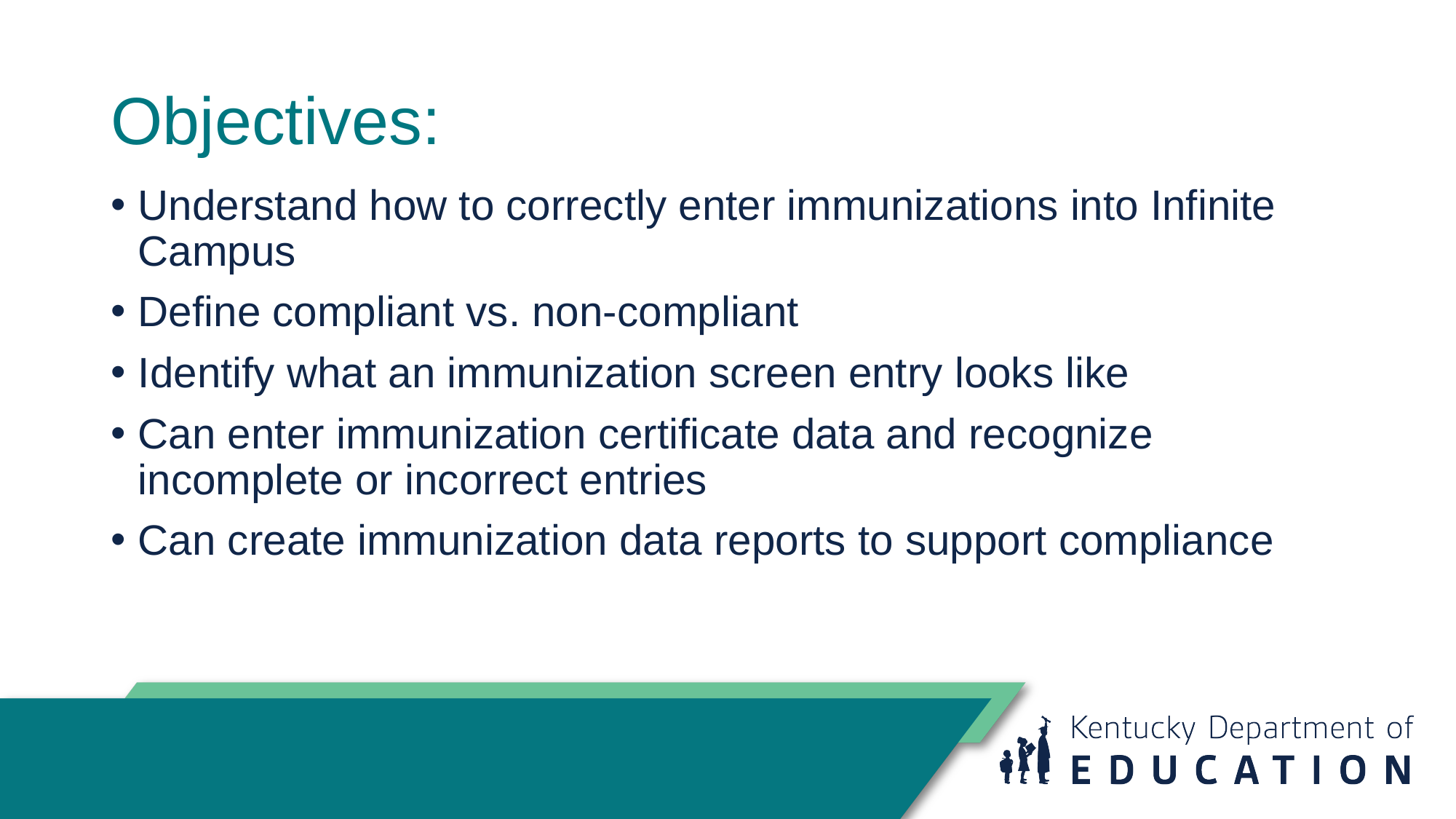

# Objectives:
Understand how to correctly enter immunizations into Infinite Campus
Define compliant vs. non-compliant
Identify what an immunization screen entry looks like
Can enter immunization certificate data and recognize incomplete or incorrect entries
Can create immunization data reports to support compliance